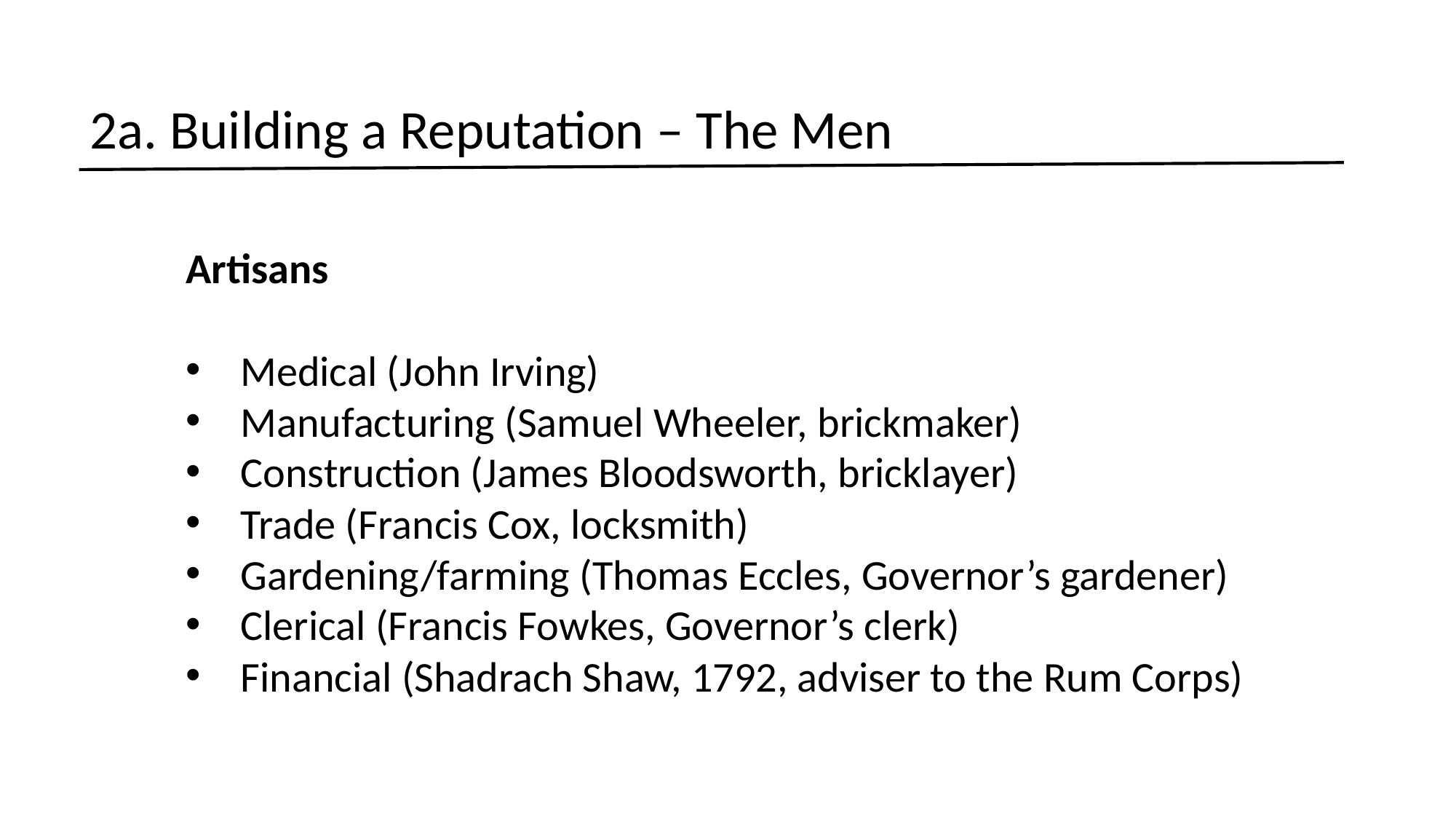

2a. Building a Reputation – The Men
Artisans

Medical (John Irving)
Manufacturing (Samuel Wheeler, brickmaker)
Construction (James Bloodsworth, bricklayer)
Trade (Francis Cox, locksmith)
Gardening/farming (Thomas Eccles, Governor’s gardener)
Clerical (Francis Fowkes, Governor’s clerk)
Financial (Shadrach Shaw, 1792, adviser to the Rum Corps)